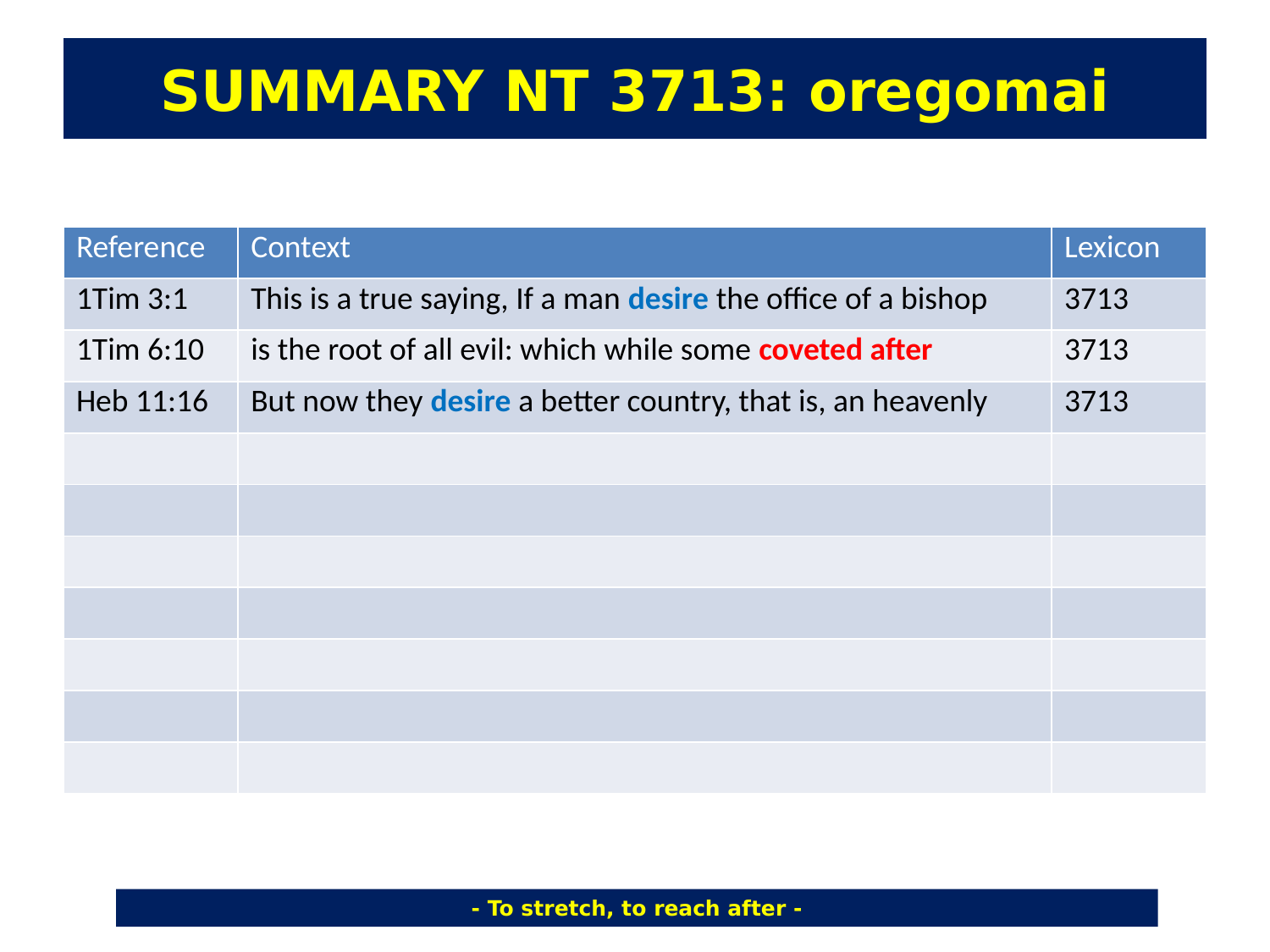

# SUMMARY NT 3713: oregomai
| Reference | Context | Lexicon |
| --- | --- | --- |
| 1Tim 3:1 | This is a true saying, If a man desire the office of a bishop | 3713 |
| 1Tim 6:10 | is the root of all evil: which while some coveted after | 3713 |
| Heb 11:16 | But now they desire a better country, that is, an heavenly | 3713 |
|  |  |  |
|  |  |  |
|  |  |  |
|  |  |  |
|  |  |  |
|  |  |  |
|  |  |  |
- To stretch, to reach after -